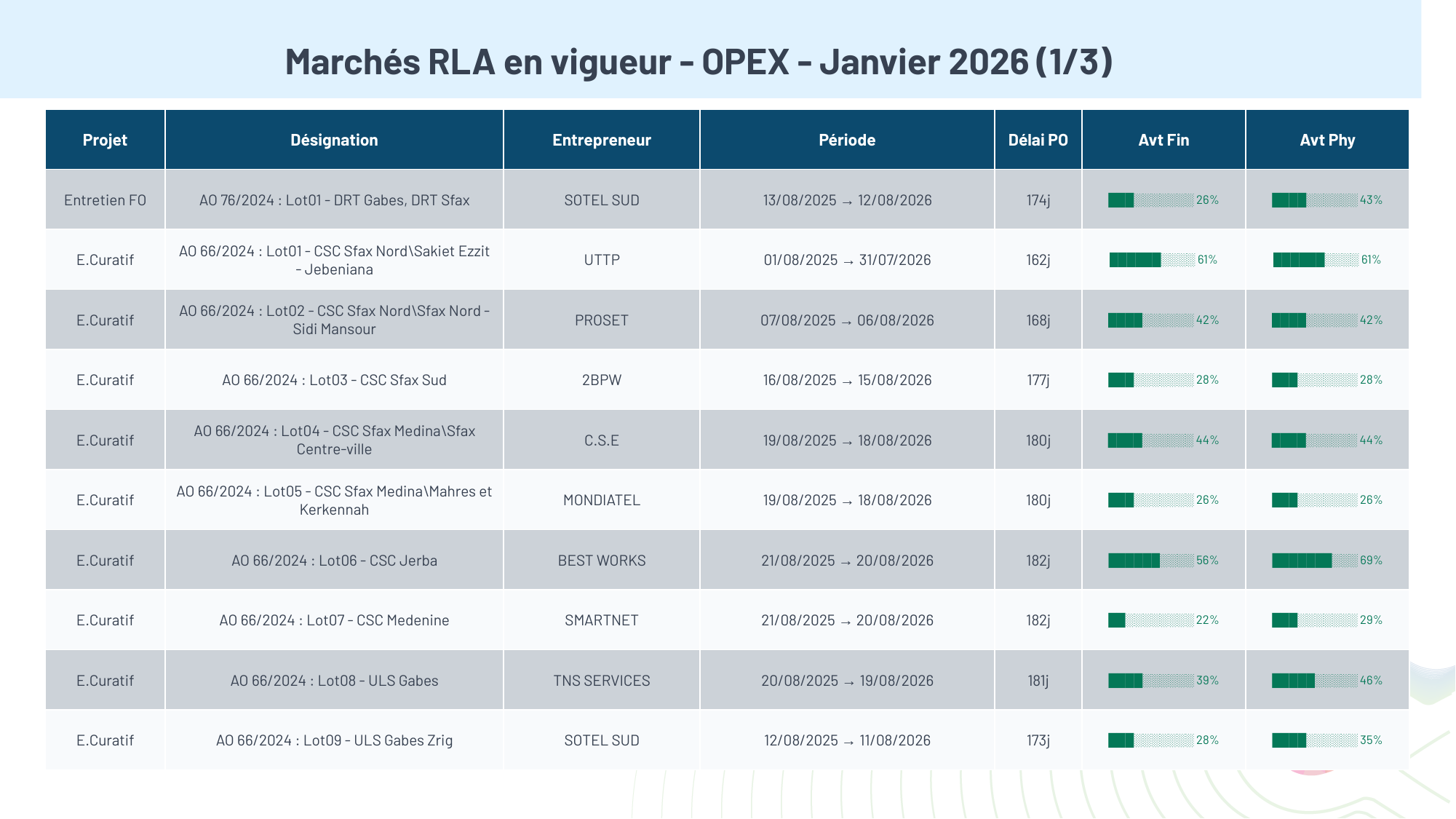

Marchés RLA en vigueur - OPEX - Janvier 2026 (1/3)
| Projet | Désignation | Entrepreneur | Période | Délai PO | Avt Fin | Avt Phy |
| --- | --- | --- | --- | --- | --- | --- |
| Entretien FO | AO 76/2024 : Lot01 - DRT Gabes, DRT Sfax | SOTEL SUD | 13/08/2025 → 12/08/2026 | 174j | ███░░░░░░░ 26% | ████░░░░░░ 43% |
| E.Curatif | AO 66/2024 : Lot01 - CSC Sfax Nord\Sakiet Ezzit - Jebeniana | UTTP | 01/08/2025 → 31/07/2026 | 162j | ██████░░░░ 61% | ██████░░░░ 61% |
| E.Curatif | AO 66/2024 : Lot02 - CSC Sfax Nord\Sfax Nord - Sidi Mansour | PROSET | 07/08/2025 → 06/08/2026 | 168j | ████░░░░░░ 42% | ████░░░░░░ 42% |
| E.Curatif | AO 66/2024 : Lot03 - CSC Sfax Sud | 2BPW | 16/08/2025 → 15/08/2026 | 177j | ███░░░░░░░ 28% | ███░░░░░░░ 28% |
| E.Curatif | AO 66/2024 : Lot04 - CSC Sfax Medina\Sfax Centre-ville | C.S.E | 19/08/2025 → 18/08/2026 | 180j | ████░░░░░░ 44% | ████░░░░░░ 44% |
| E.Curatif | AO 66/2024 : Lot05 - CSC Sfax Medina\Mahres et Kerkennah | MONDIATEL | 19/08/2025 → 18/08/2026 | 180j | ███░░░░░░░ 26% | ███░░░░░░░ 26% |
| E.Curatif | AO 66/2024 : Lot06 - CSC Jerba | BEST WORKS | 21/08/2025 → 20/08/2026 | 182j | ██████░░░░ 56% | ███████░░░ 69% |
| E.Curatif | AO 66/2024 : Lot07 - CSC Medenine | SMARTNET | 21/08/2025 → 20/08/2026 | 182j | ██░░░░░░░░ 22% | ███░░░░░░░ 29% |
| E.Curatif | AO 66/2024 : Lot08 - ULS Gabes | TNS SERVICES | 20/08/2025 → 19/08/2026 | 181j | ████░░░░░░ 39% | █████░░░░░ 46% |
| E.Curatif | AO 66/2024 : Lot09 - ULS Gabes Zrig | SOTEL SUD | 12/08/2025 → 11/08/2026 | 173j | ███░░░░░░░ 28% | ████░░░░░░ 35% |